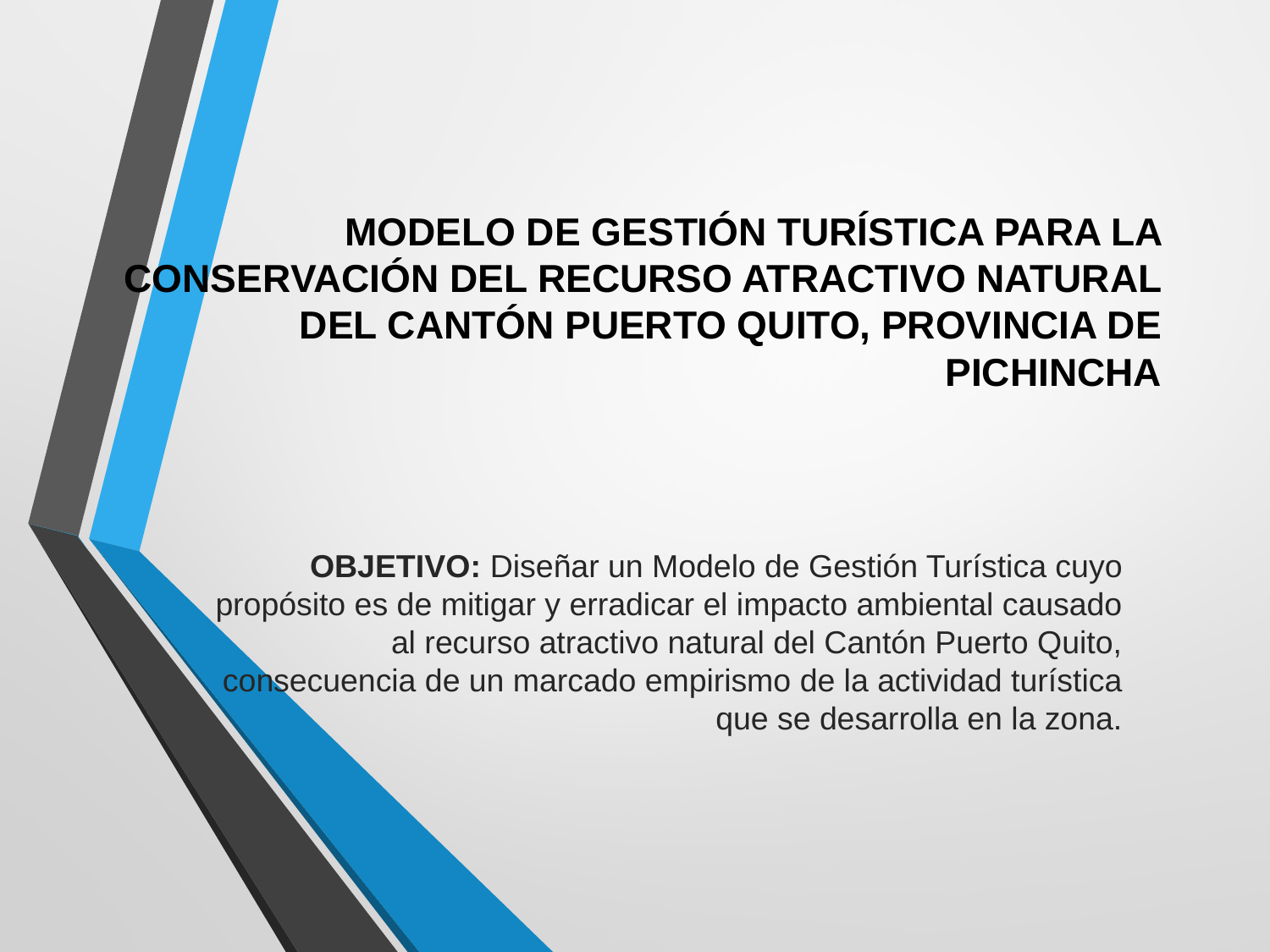

# MODELO DE GESTIÓN TURÍSTICA PARA LA CONSERVACIÓN DEL RECURSO ATRACTIVO NATURAL DEL CANTÓN PUERTO QUITO, PROVINCIA DE PICHINCHA
OBJETIVO: Diseñar un Modelo de Gestión Turística cuyo propósito es de mitigar y erradicar el impacto ambiental causado al recurso atractivo natural del Cantón Puerto Quito, consecuencia de un marcado empirismo de la actividad turística que se desarrolla en la zona.